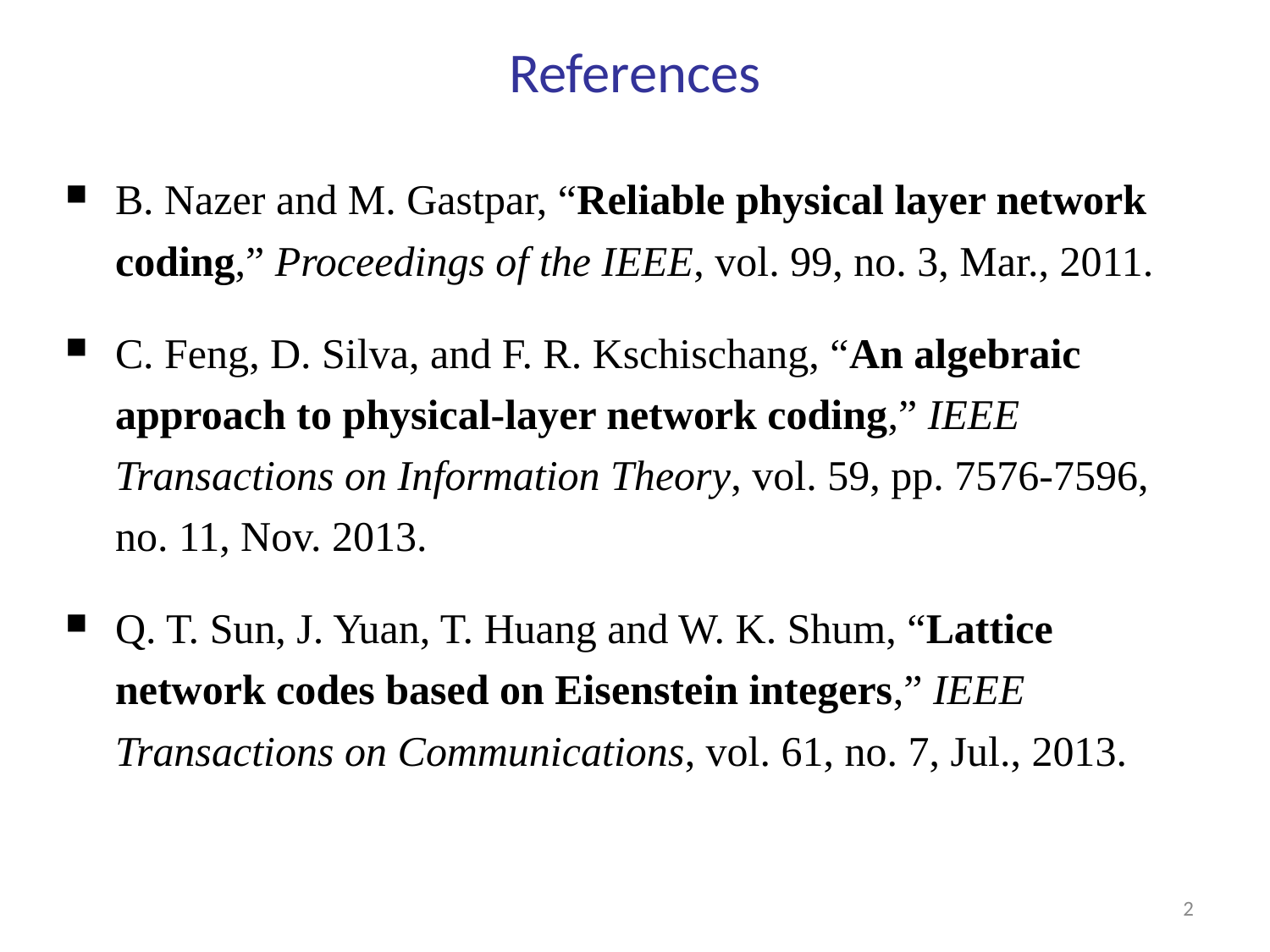

# References
B. Nazer and M. Gastpar, “Reliable physical layer network coding,” Proceedings of the IEEE, vol. 99, no. 3, Mar., 2011.
C. Feng, D. Silva, and F. R. Kschischang, “An algebraic approach to physical-layer network coding,” IEEE Transactions on Information Theory, vol. 59, pp. 7576-7596, no. 11, Nov. 2013.
Q. T. Sun, J. Yuan, T. Huang and W. K. Shum, “Lattice network codes based on Eisenstein integers,” IEEE Transactions on Communications, vol. 61, no. 7, Jul., 2013.
2